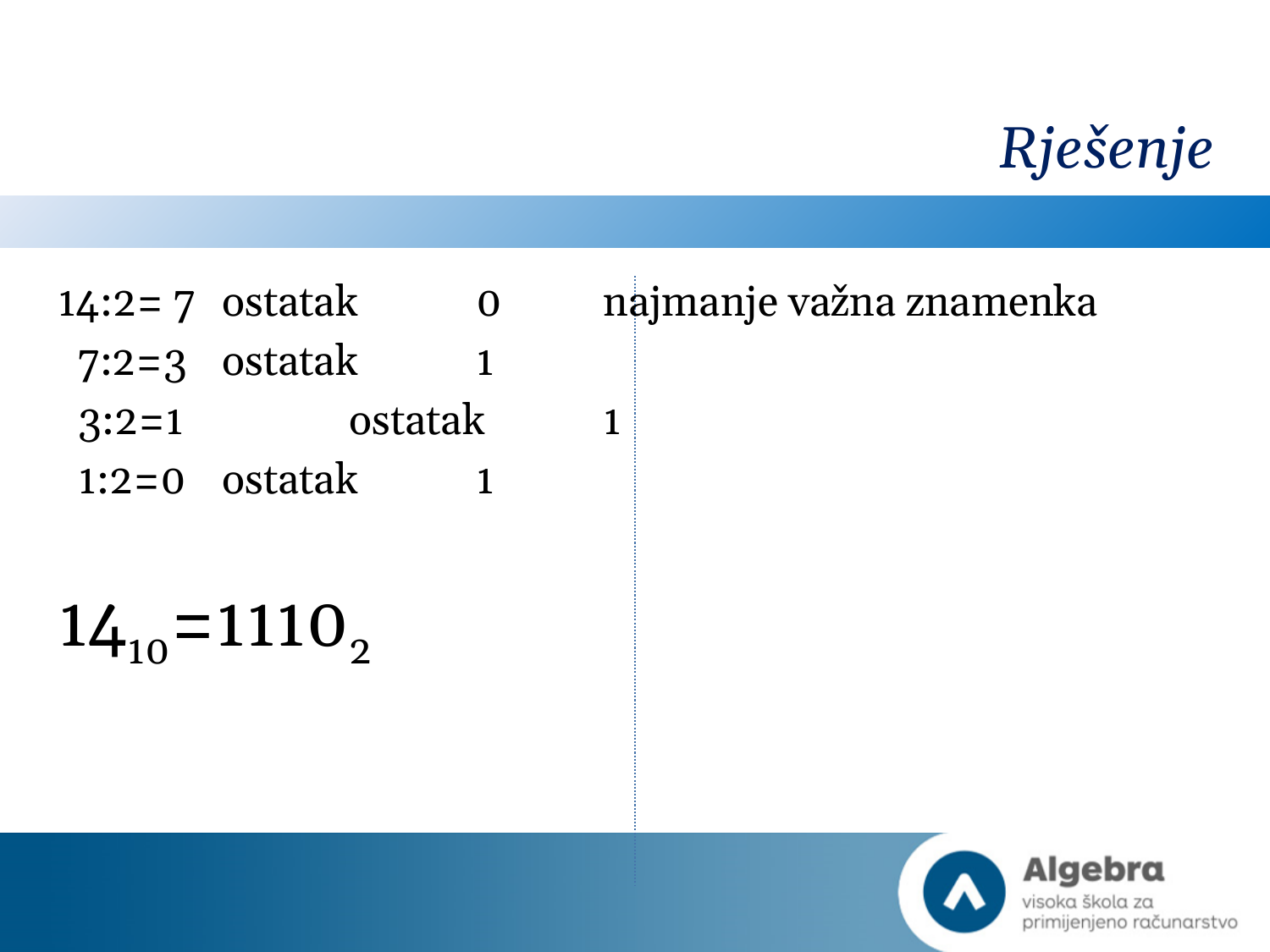

Rješenje
14:2= 7	ostatak 	0	najmanje važna znamenka
  7:2=3	ostatak	1
  3:2=1		ostatak	1
  1:2=0	ostatak	1

1410=11102